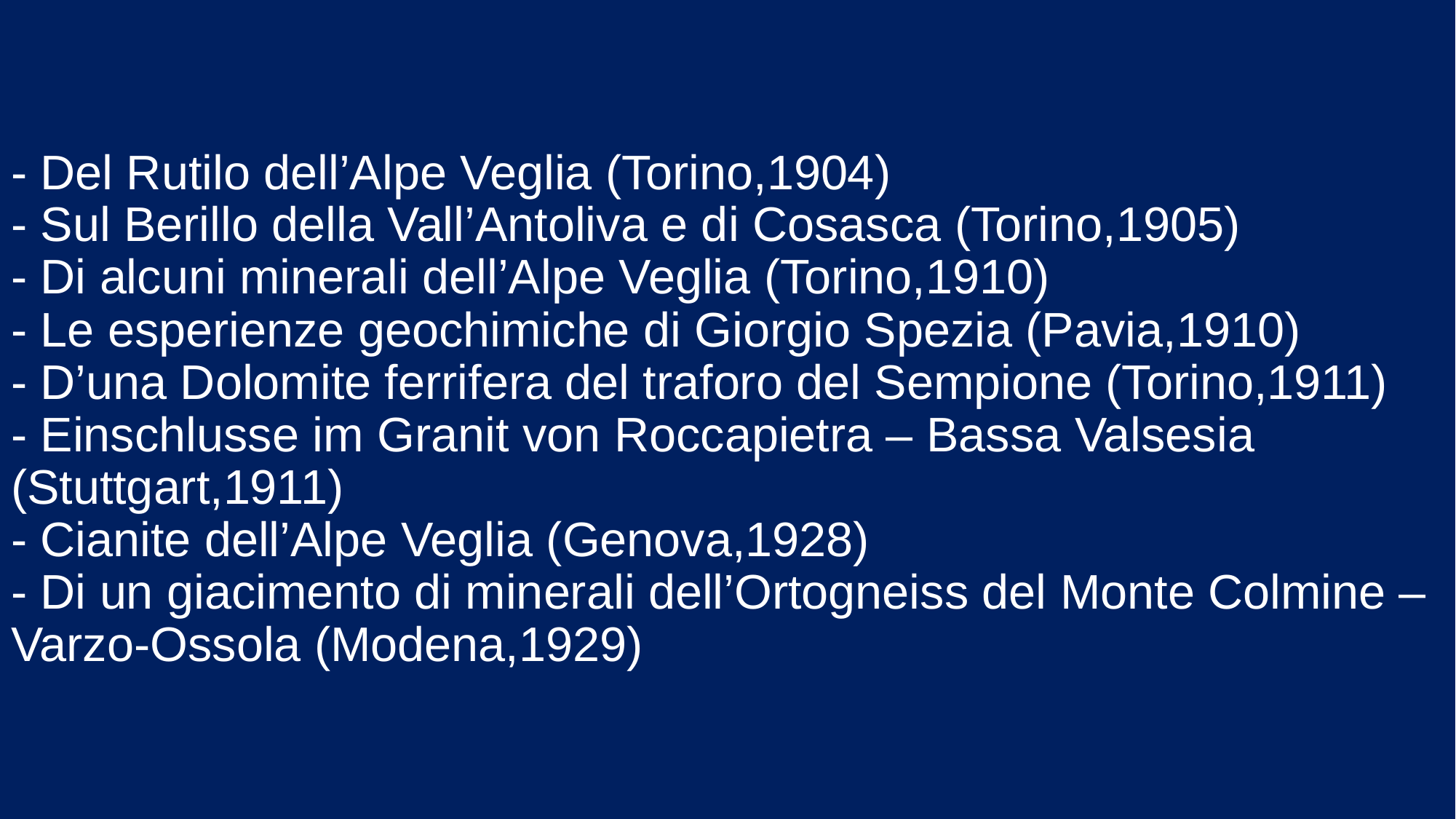

# - Del Rutilo dell’Alpe Veglia (Torino,1904) - Sul Berillo della Vall’Antoliva e di Cosasca (Torino,1905) - Di alcuni minerali dell’Alpe Veglia (Torino,1910) - Le esperienze geochimiche di Giorgio Spezia (Pavia,1910) - D’una Dolomite ferrifera del traforo del Sempione (Torino,1911) - Einschlusse im Granit von Roccapietra – Bassa Valsesia (Stuttgart,1911) - Cianite dell’Alpe Veglia (Genova,1928) - Di un giacimento di minerali dell’Ortogneiss del Monte Colmine – Varzo-Ossola (Modena,1929)